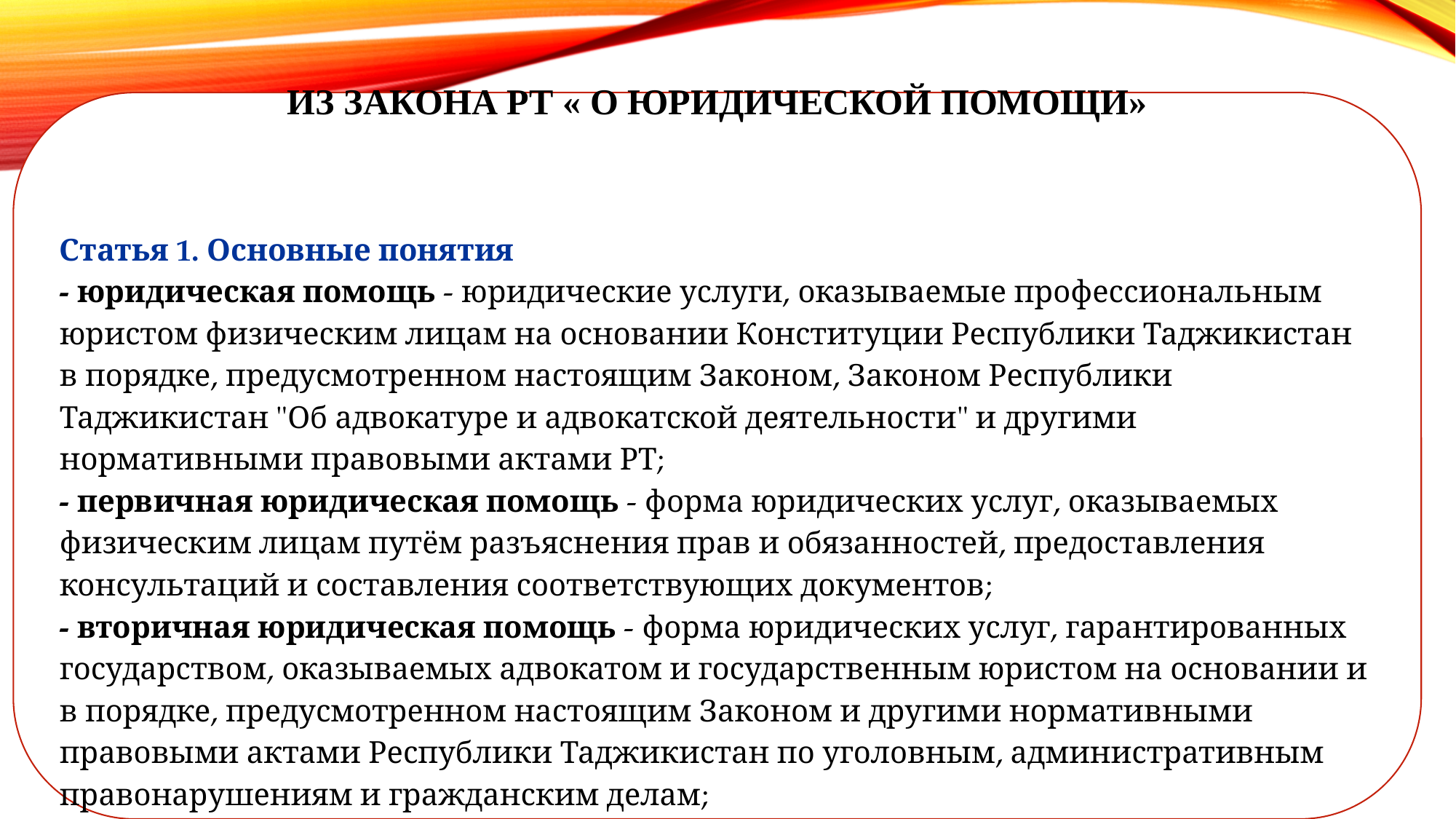

ИЗ ЗАКОНА РТ « О ЮРИДИЧЕСКОЙ ПОМОЩИ»

Статья 1. Основные понятия
- юридическая помощь - юридические услуги, оказываемые профессиональным юристом физическим лицам на основании Конституции Республики Таджикистан в порядке, предусмотренном настоящим Законом, Законом Республики Таджикистан "Об адвокатуре и адвокатской деятельности" и другими нормативными правовыми актами РТ;
- первичная юридическая помощь - форма юридических услуг, оказываемых физическим лицам путём разъяснения прав и обязанностей, предоставления консультаций и составления соответствующих документов;
- вторичная юридическая помощь - форма юридических услуг, гарантированных государством, оказываемых адвокатом и государственным юристом на основании и в порядке, предусмотренном настоящим Законом и другими нормативными правовыми актами Республики Таджикистан по уголовным, административным правонарушениям и гражданским делам;